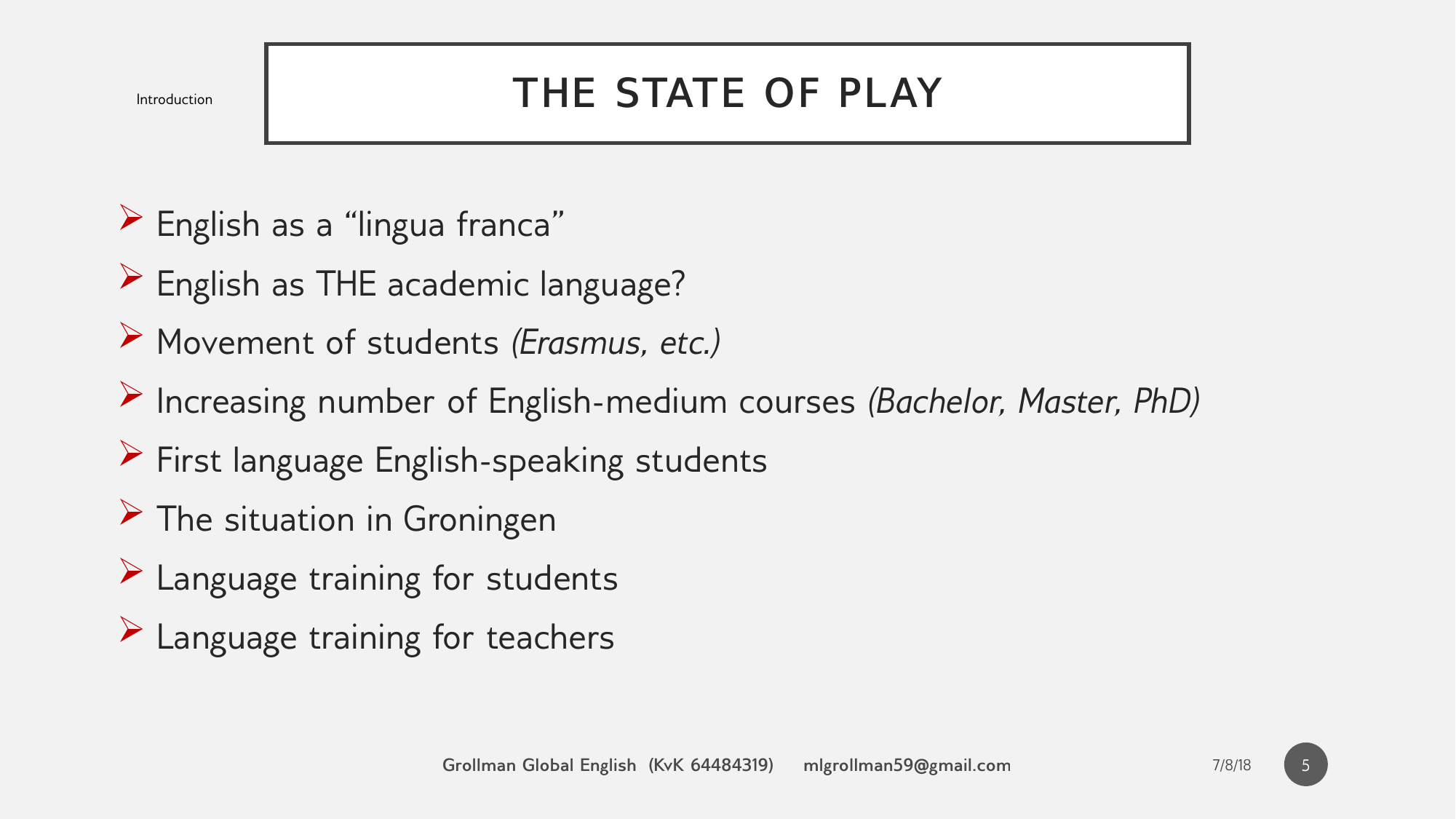

# The State Of Play
Introduction
 English as a “lingua franca”
 English as THE academic language?
 Movement of students (Erasmus, etc.)
 Increasing number of English-medium courses (Bachelor, Master, PhD)
 First language English-speaking students
 The situation in Groningen
 Language training for students
 Language training for teachers
5
Grollman Global English  (KvK 64484319)     mlgrollman59@gmail.com
7/8/18